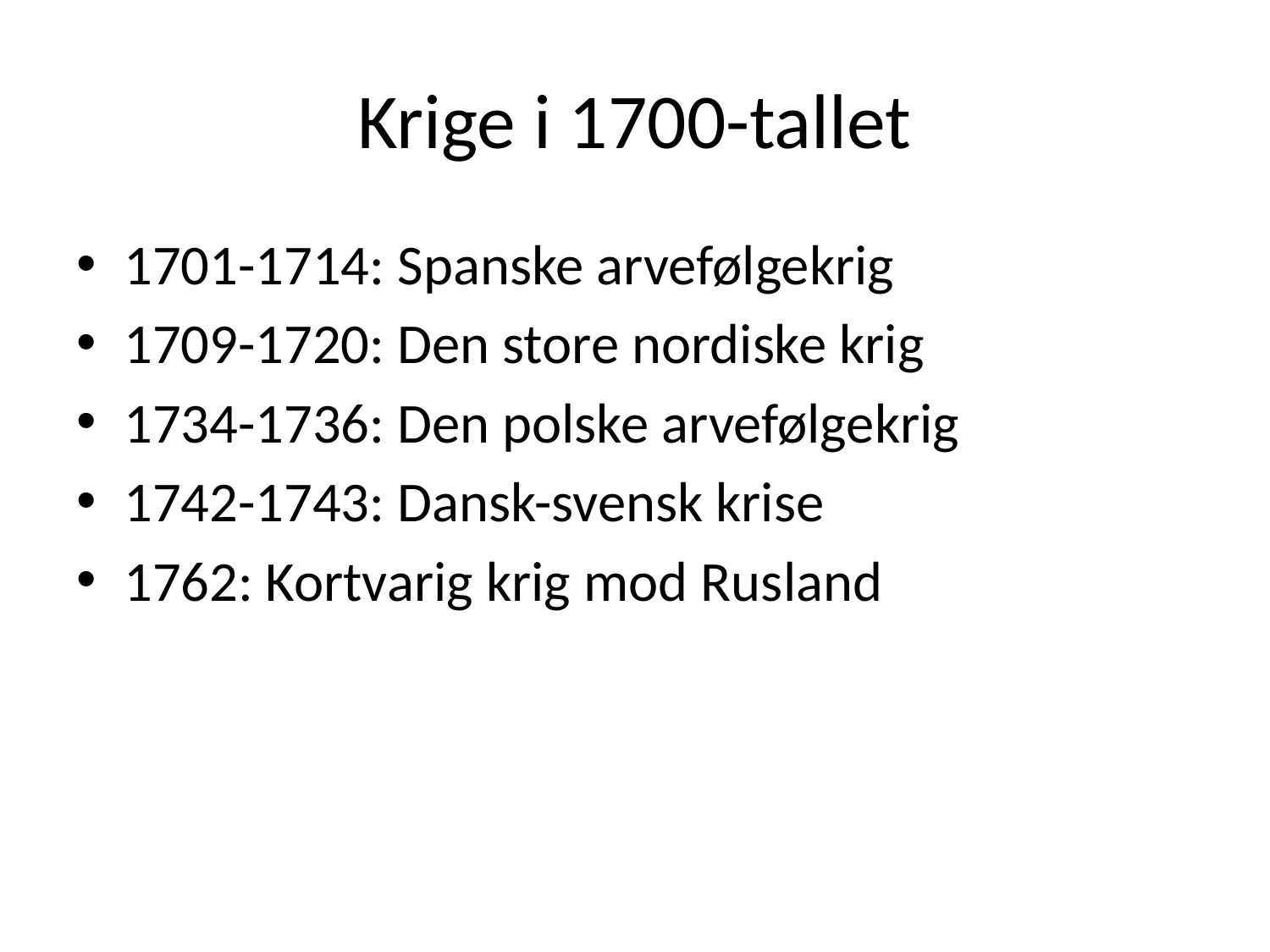

Krige i 1700-tallet
1701-1714: Spanske arvefølgekrig
1709-1720: Den store nordiske krig
1734-1736: Den polske arvefølgekrig
1742-1743: Dansk-svensk krise
1762: Kortvarig krig mod Rusland